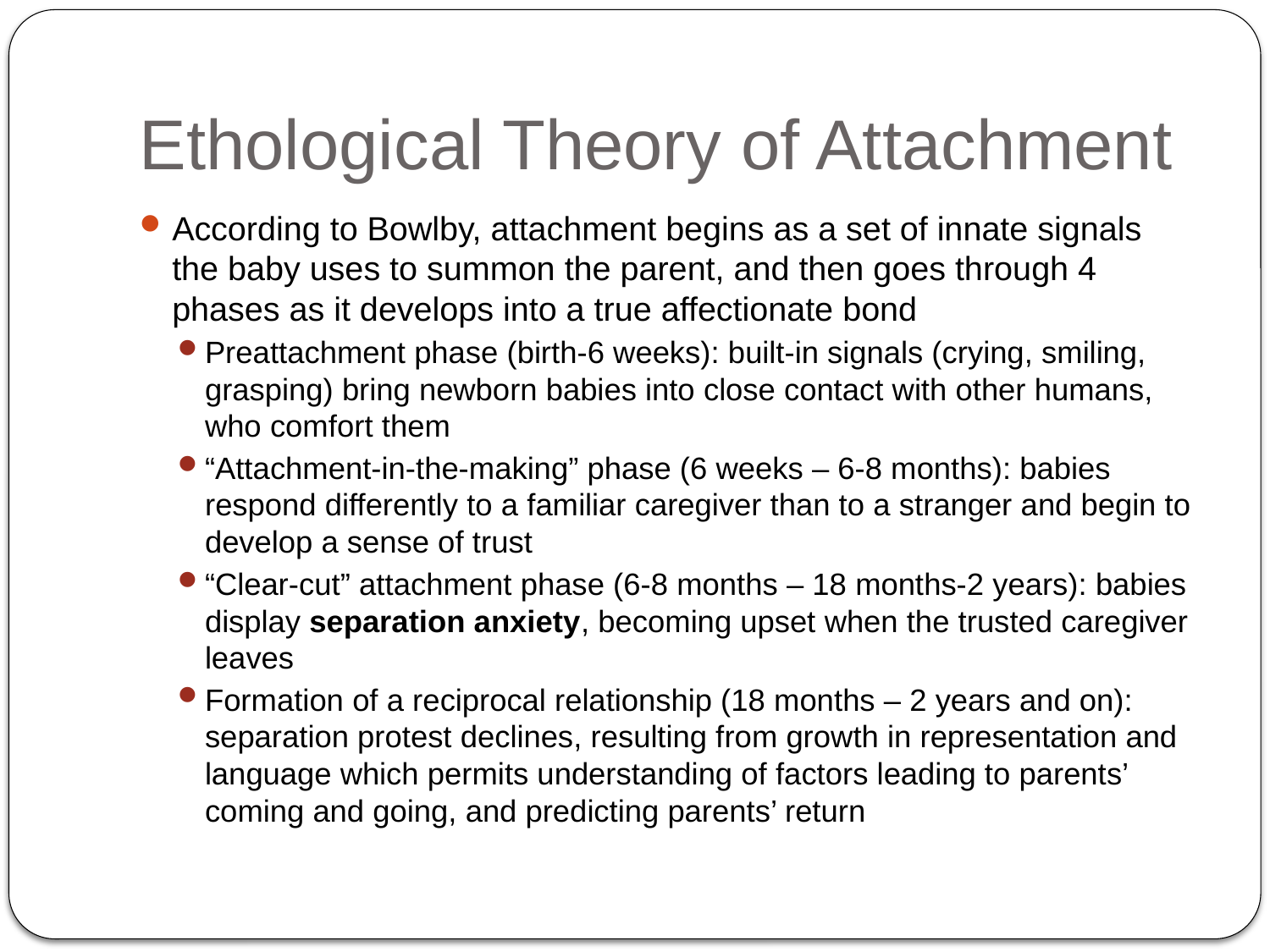

# Ethological Theory of Attachment
According to Bowlby, attachment begins as a set of innate signals the baby uses to summon the parent, and then goes through 4 phases as it develops into a true affectionate bond
Preattachment phase (birth-6 weeks): built-in signals (crying, smiling, grasping) bring newborn babies into close contact with other humans, who comfort them
“Attachment-in-the-making” phase (6 weeks – 6-8 months): babies respond differently to a familiar caregiver than to a stranger and begin to develop a sense of trust
“Clear-cut” attachment phase (6-8 months – 18 months-2 years): babies display separation anxiety, becoming upset when the trusted caregiver leaves
Formation of a reciprocal relationship (18 months – 2 years and on): separation protest declines, resulting from growth in representation and language which permits understanding of factors leading to parents’ coming and going, and predicting parents’ return